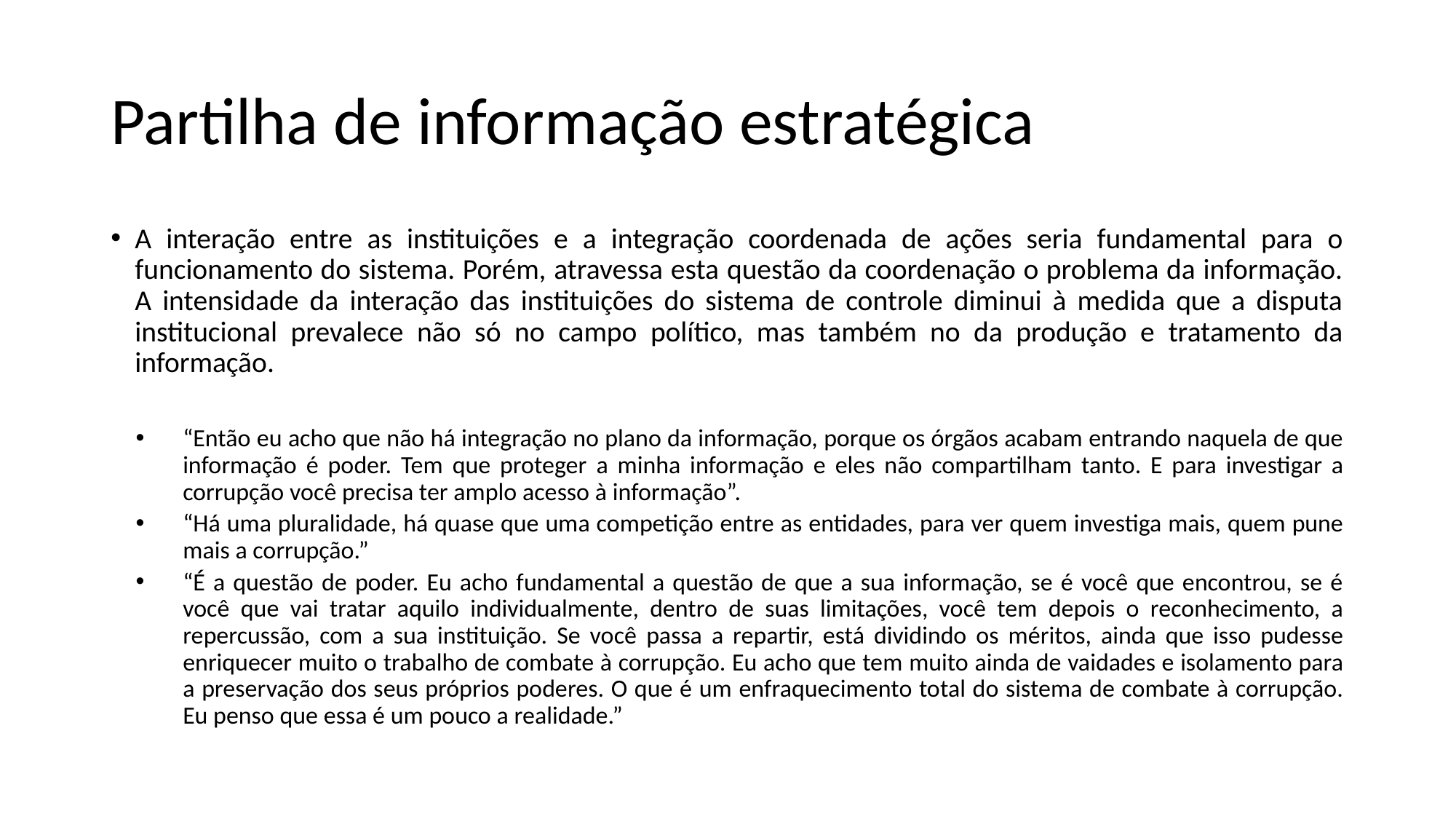

# Partilha de informação estratégica
A interação entre as instituições e a integração coordenada de ações seria fundamental para o funcionamento do sistema. Porém, atravessa esta questão da coordenação o problema da informação. A intensidade da interação das instituições do sistema de controle diminui à medida que a disputa institucional prevalece não só no campo político, mas também no da produção e tratamento da informação.

“Então eu acho que não há integração no plano da informação, porque os órgãos acabam entrando naquela de que informação é poder. Tem que proteger a minha informação e eles não compartilham tanto. E para investigar a corrupção você precisa ter amplo acesso à informação”.
“Há uma pluralidade, há quase que uma competição entre as entidades, para ver quem investiga mais, quem pune mais a corrupção.”
“É a questão de poder. Eu acho fundamental a questão de que a sua informação, se é você que encontrou, se é você que vai tratar aquilo individualmente, dentro de suas limitações, você tem depois o reconhecimento, a repercussão, com a sua instituição. Se você passa a repartir, está dividindo os méritos, ainda que isso pudesse enriquecer muito o trabalho de combate à corrupção. Eu acho que tem muito ainda de vaidades e isolamento para a preservação dos seus próprios poderes. O que é um enfraquecimento total do sistema de combate à corrupção. Eu penso que essa é um pouco a realidade.”